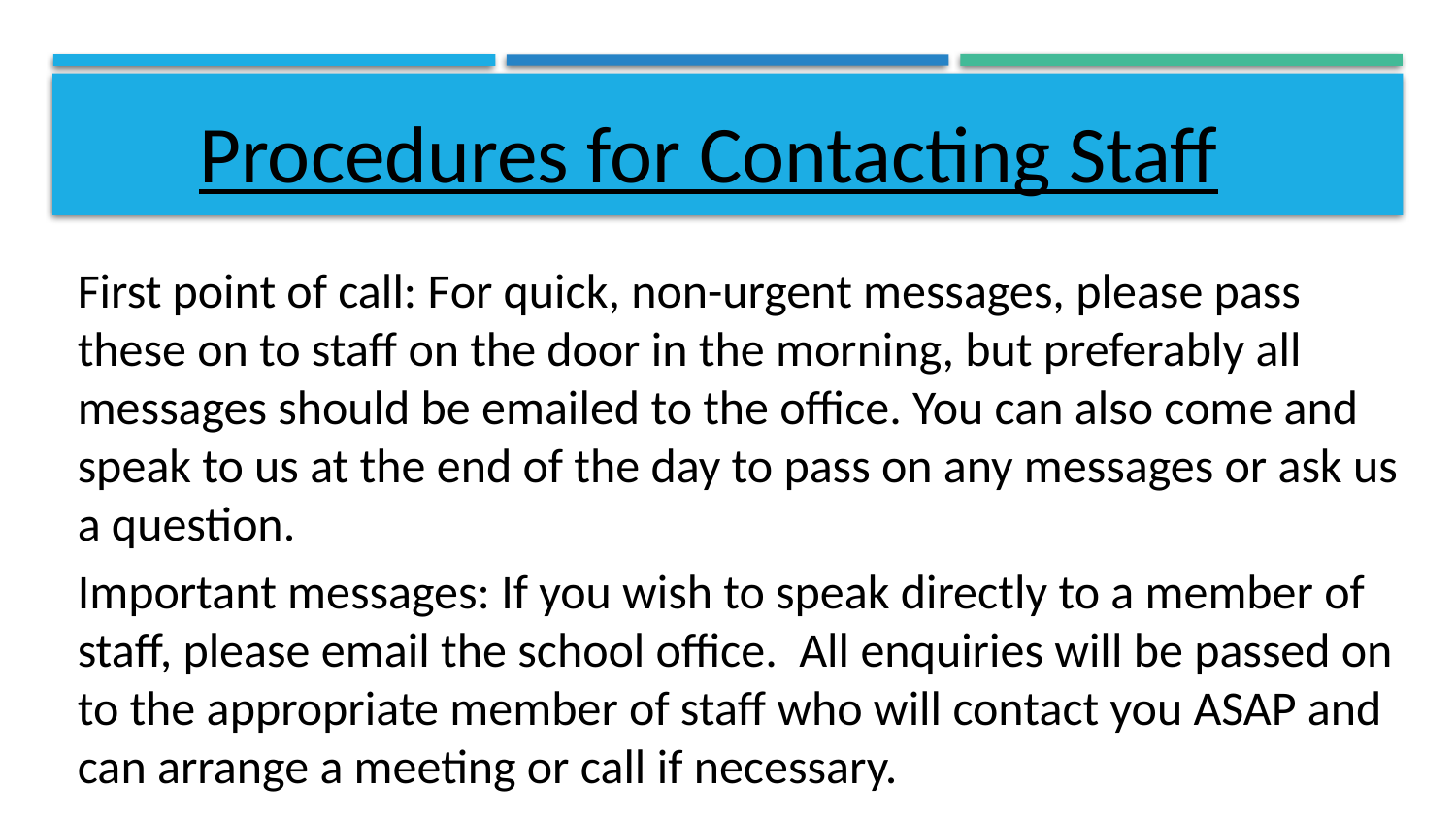

# Procedures for Contacting Staff
First point of call: For quick, non-urgent messages, please pass these on to staff on the door in the morning, but preferably all messages should be emailed to the office. You can also come and speak to us at the end of the day to pass on any messages or ask us a question.
Important messages: If you wish to speak directly to a member of staff, please email the school office.  All enquiries will be passed on to the appropriate member of staff who will contact you ASAP and can arrange a meeting or call if necessary.